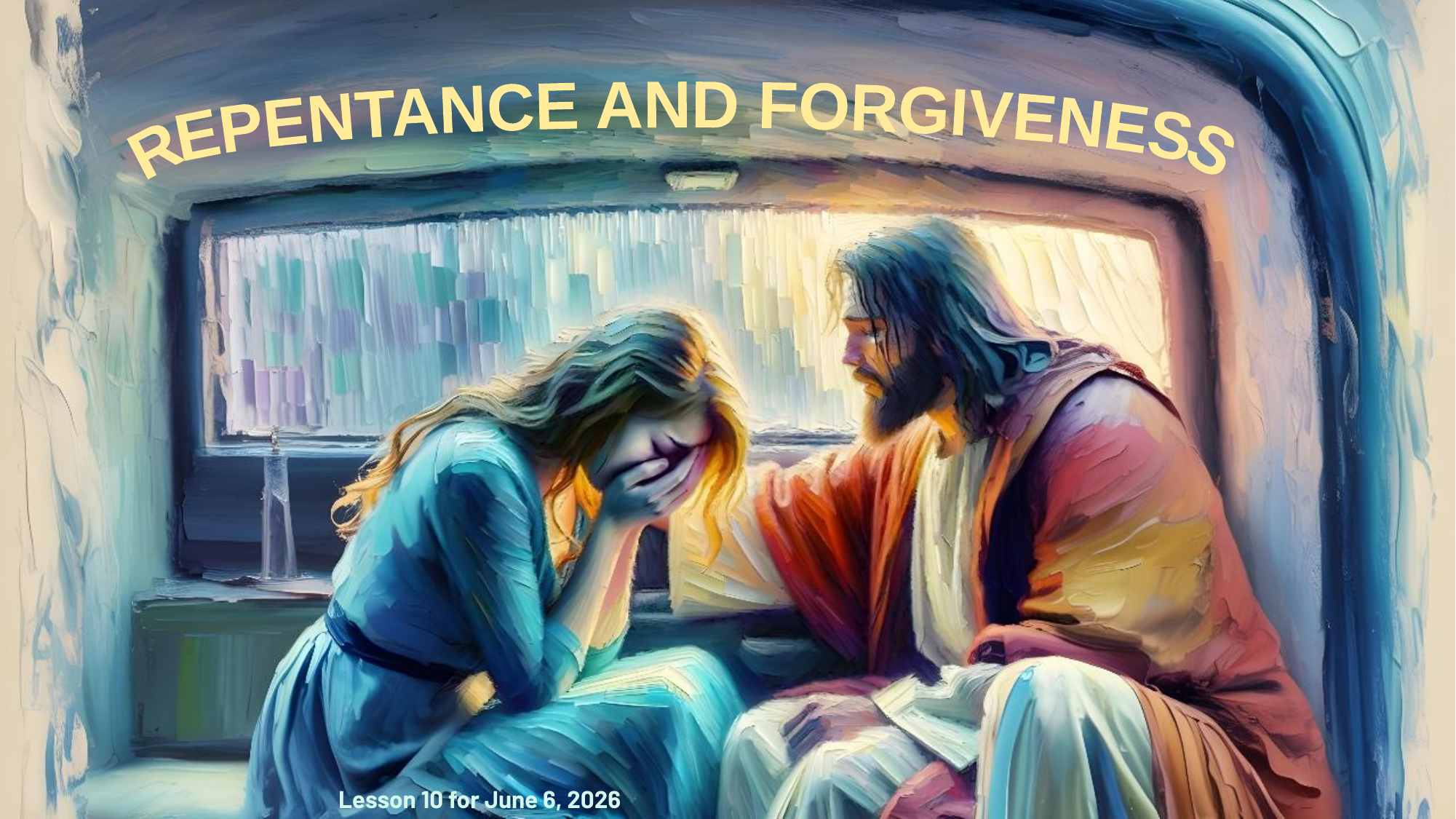

REPENTANCE AND FORGIVENESS
Lesson 10 for June 6, 2026